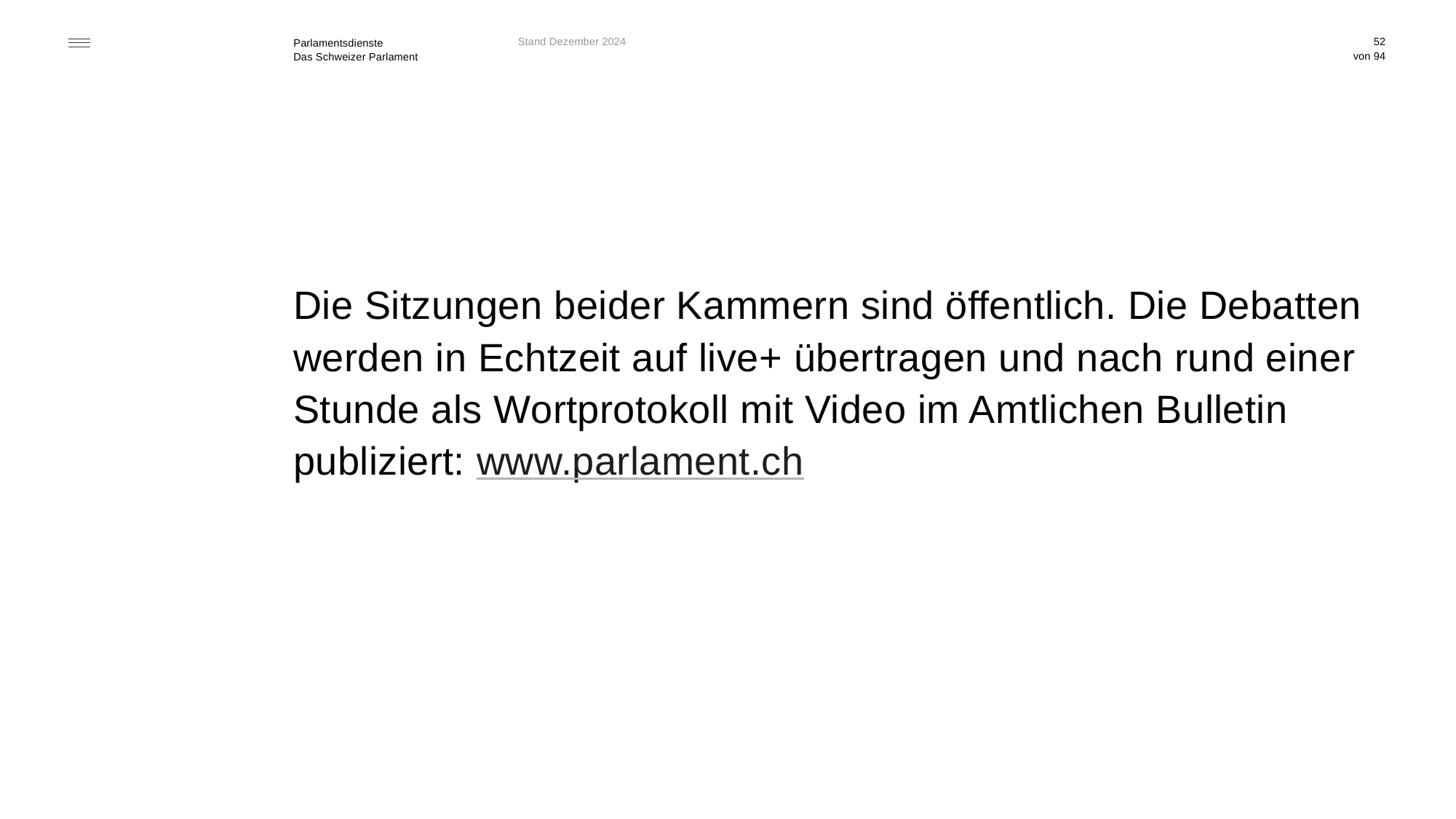

Stand Dezember 2024
52
# Sessionen
Die Sitzungen beider Kammern sind öffentlich. Die Debatten werden in Echtzeit auf live+ übertragen und nach rund einer Stunde als Wortprotokoll mit Video im Amtlichen Bulletin publiziert: www.parlament.ch